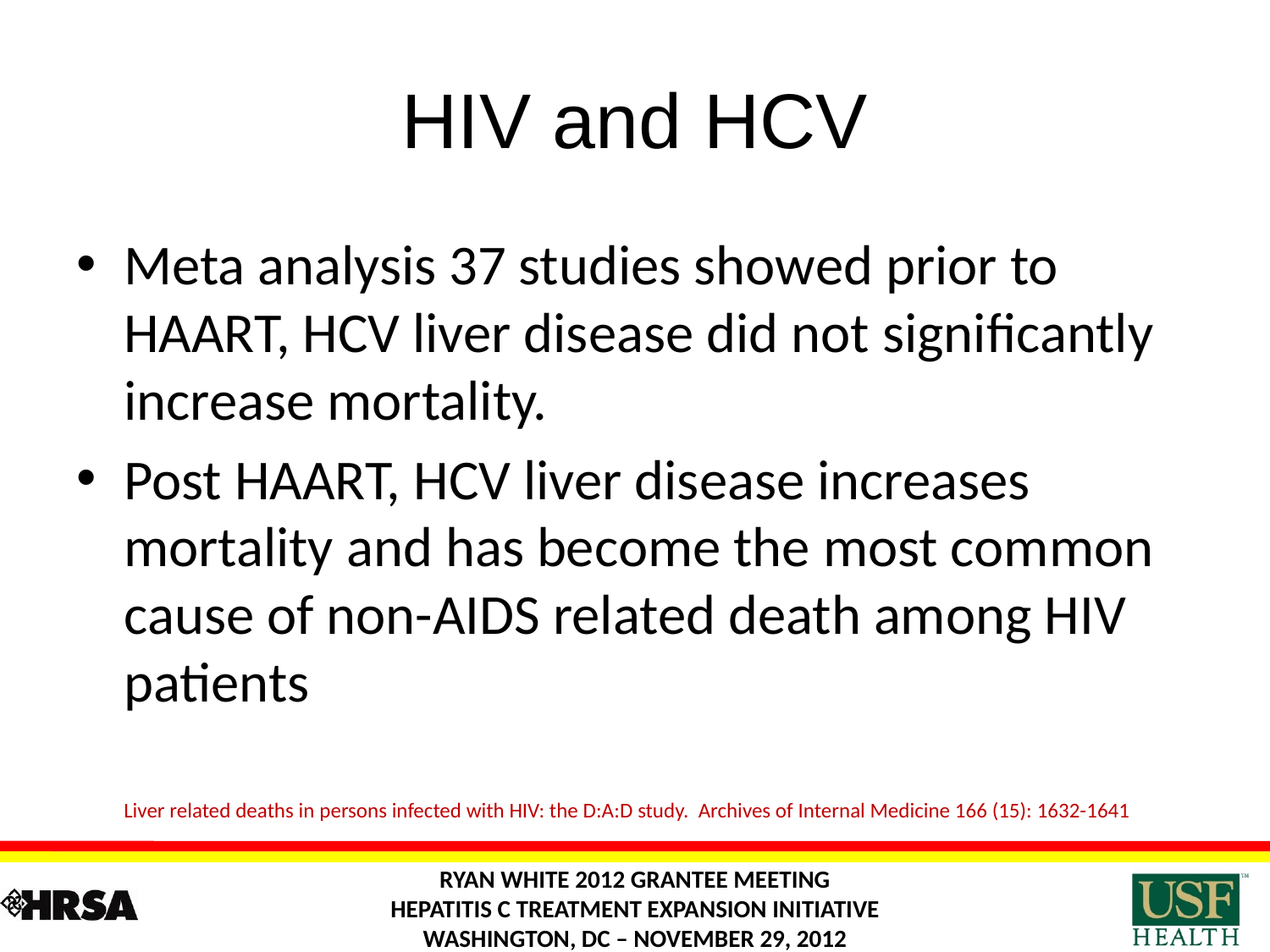

# HIV and HCV
Meta analysis 37 studies showed prior to HAART, HCV liver disease did not significantly increase mortality.
Post HAART, HCV liver disease increases mortality and has become the most common cause of non-AIDS related death among HIV patients

Liver related deaths in persons infected with HIV: the D:A:D study.  Archives of Internal Medicine 166 (15): 1632-1641